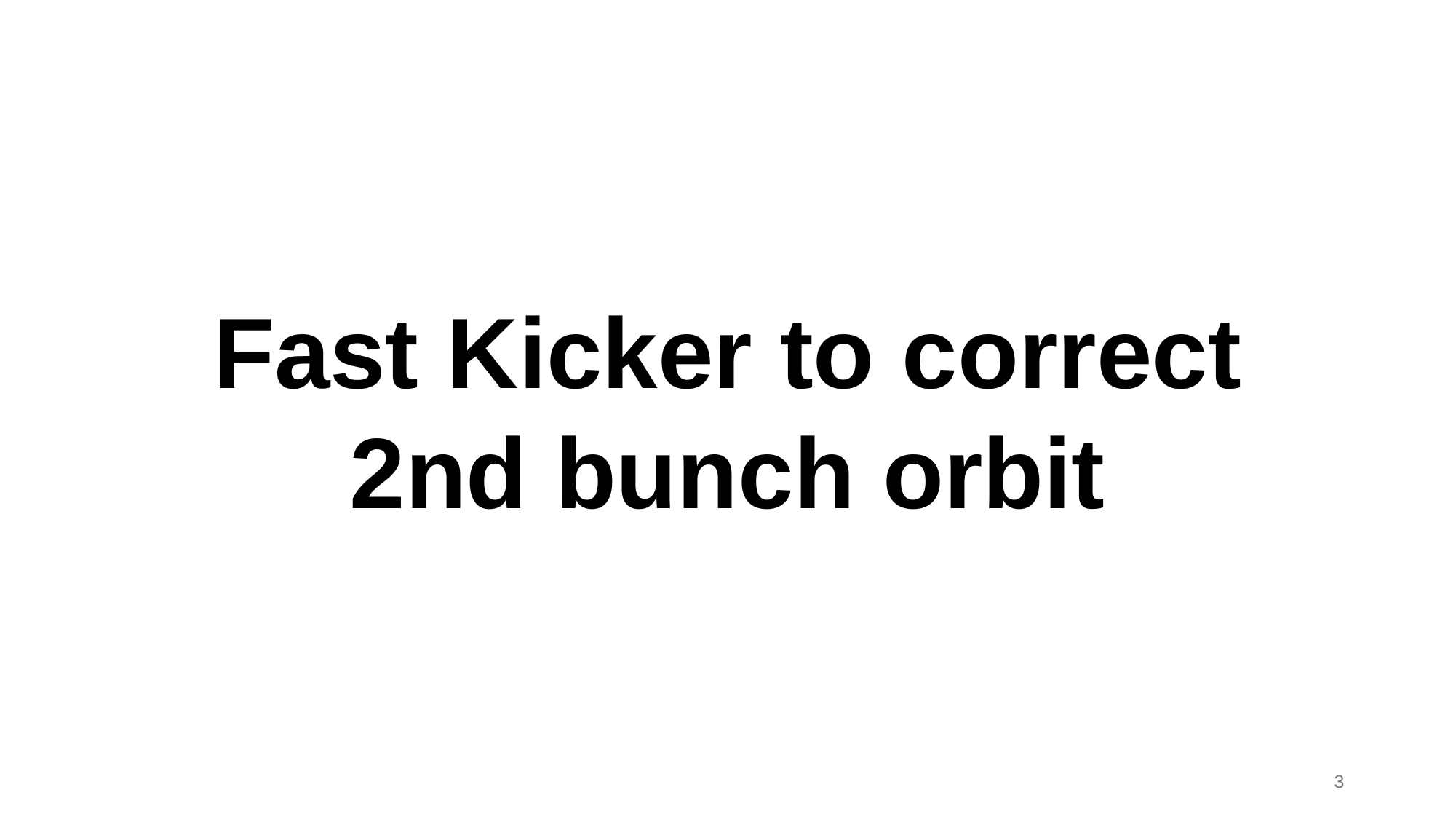

Fast Kicker to correct 2nd bunch orbit
3